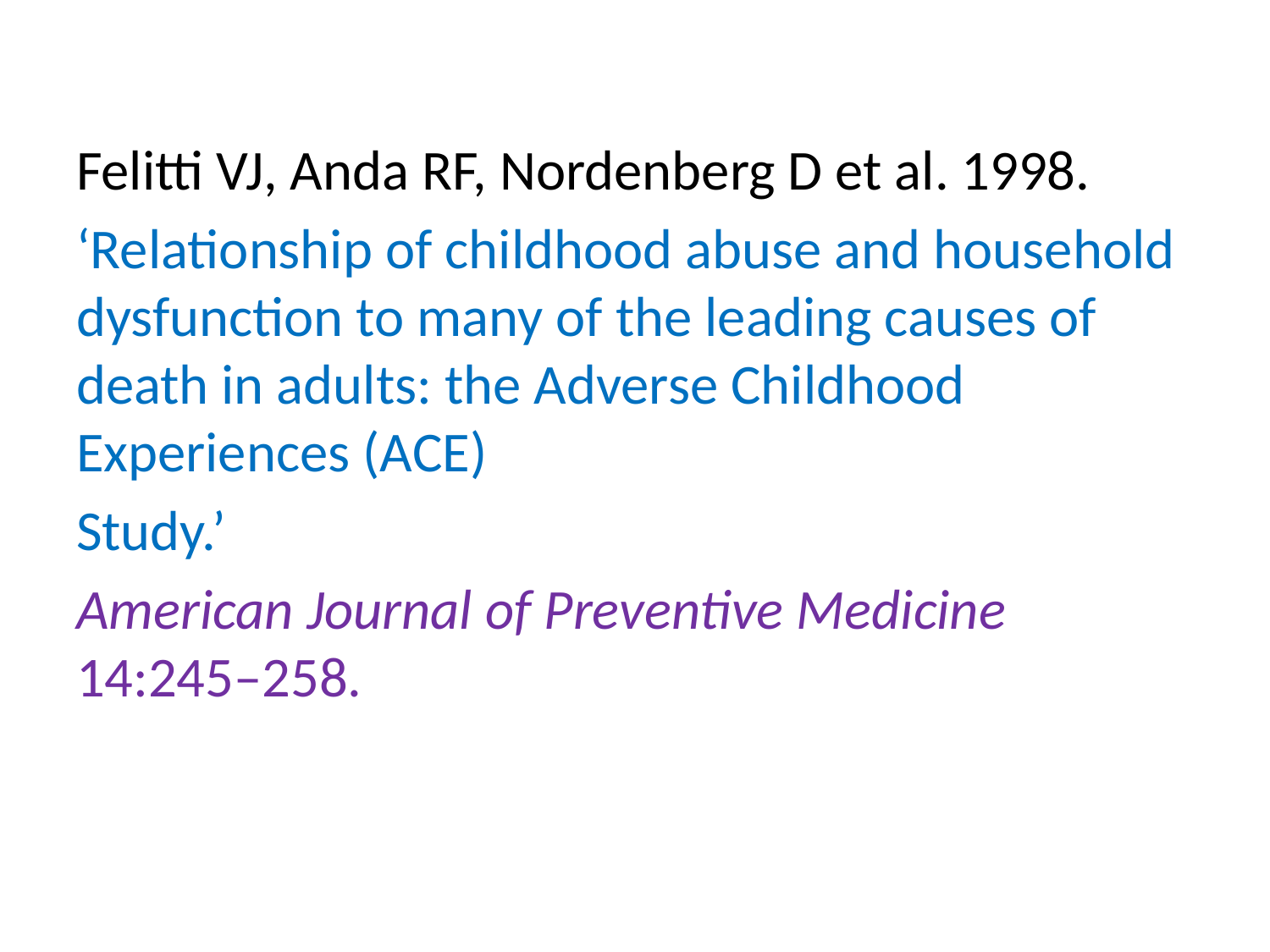

Felitti VJ, Anda RF, Nordenberg D et al. 1998.
‘Relationship of childhood abuse and household dysfunction to many of the leading causes of death in adults: the Adverse Childhood Experiences (ACE)
Study.’
American Journal of Preventive Medicine 14:245–258.